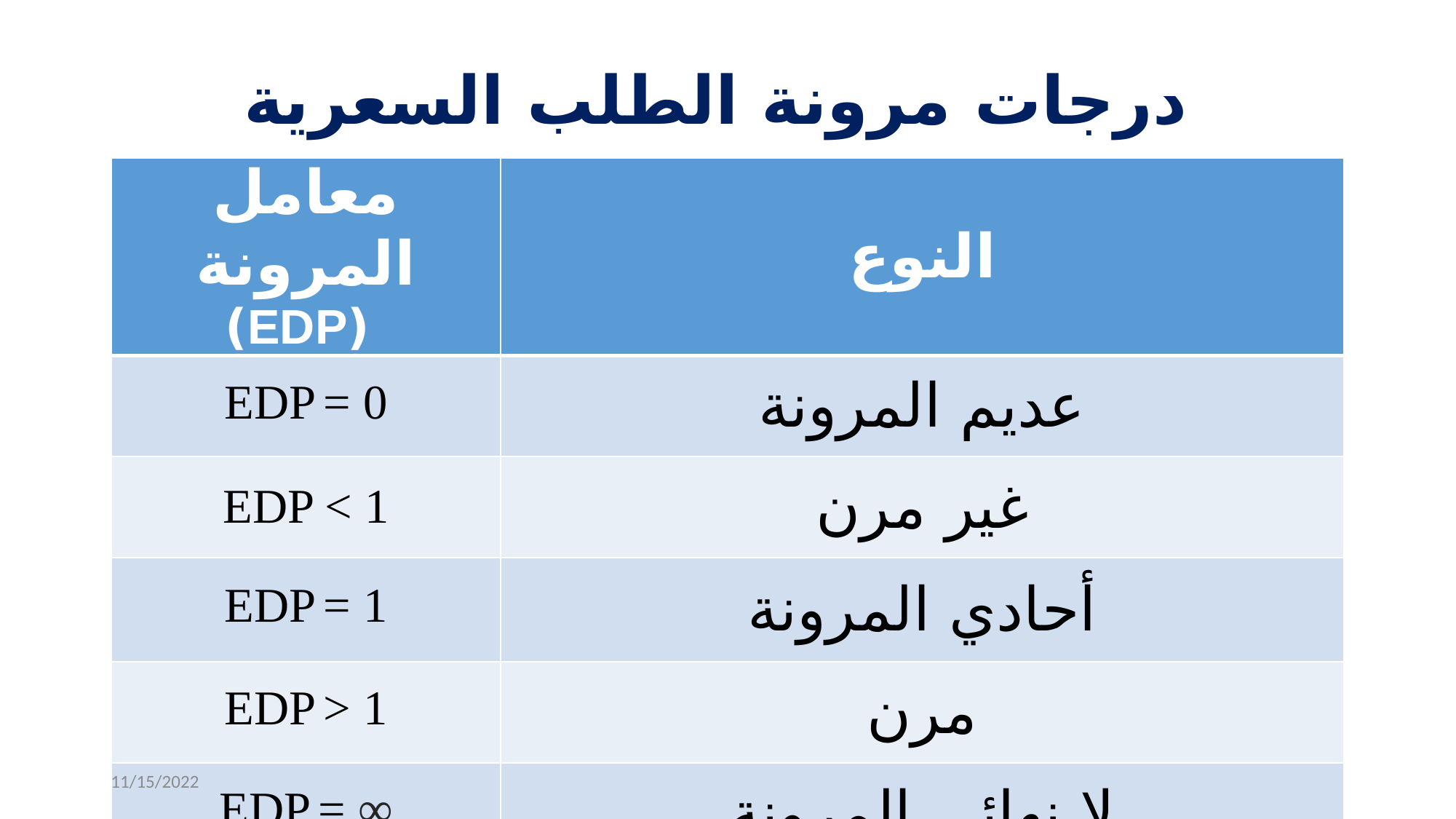

# درجات مرونة الطلب السعرية
| معامل المرونة  (EDP) | النوع |
| --- | --- |
| EDP = 0 | عديم المرونة |
| EDP < 1 | غير مرن |
| EDP = 1 | أحادي المرونة |
| EDP > 1 | مرن |
| EDP = ∞ | لا نهائي المرونة |
11/15/2022
 55